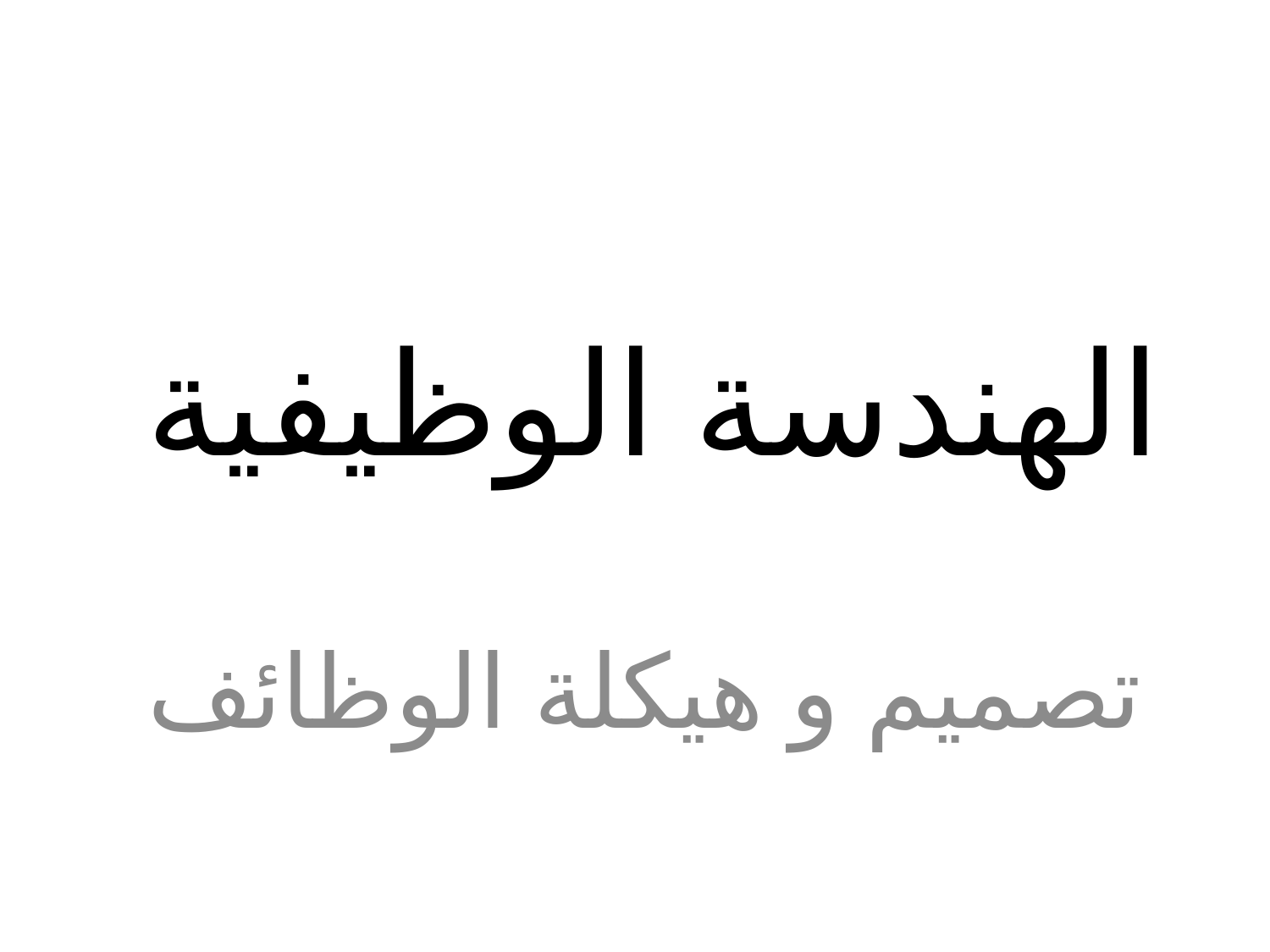

# الهندسة الوظيفية

تصميم و هيكلة الوظائف